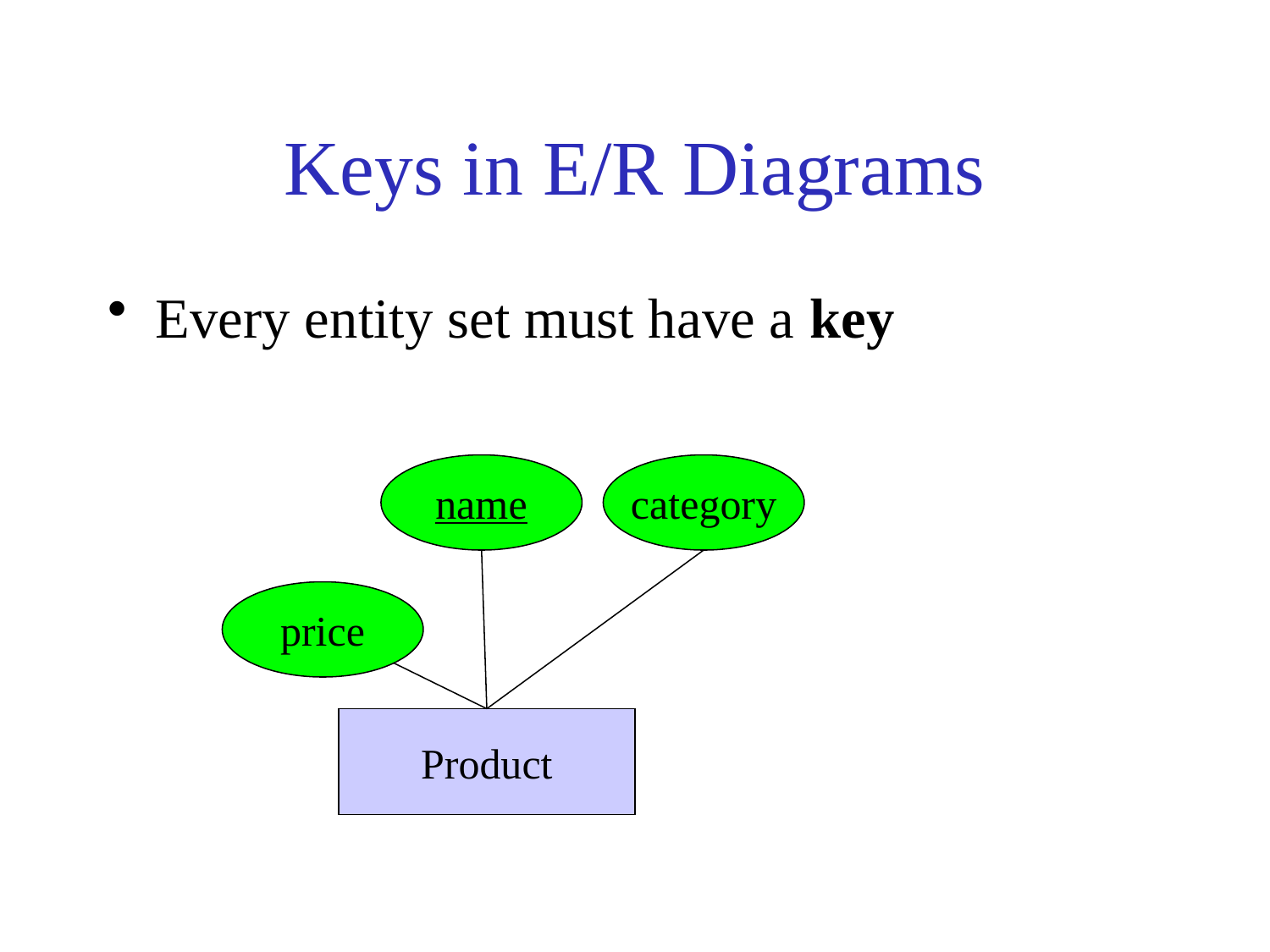

# Keys in E/R Diagrams
Every entity set must have a key
name
category
price
Product